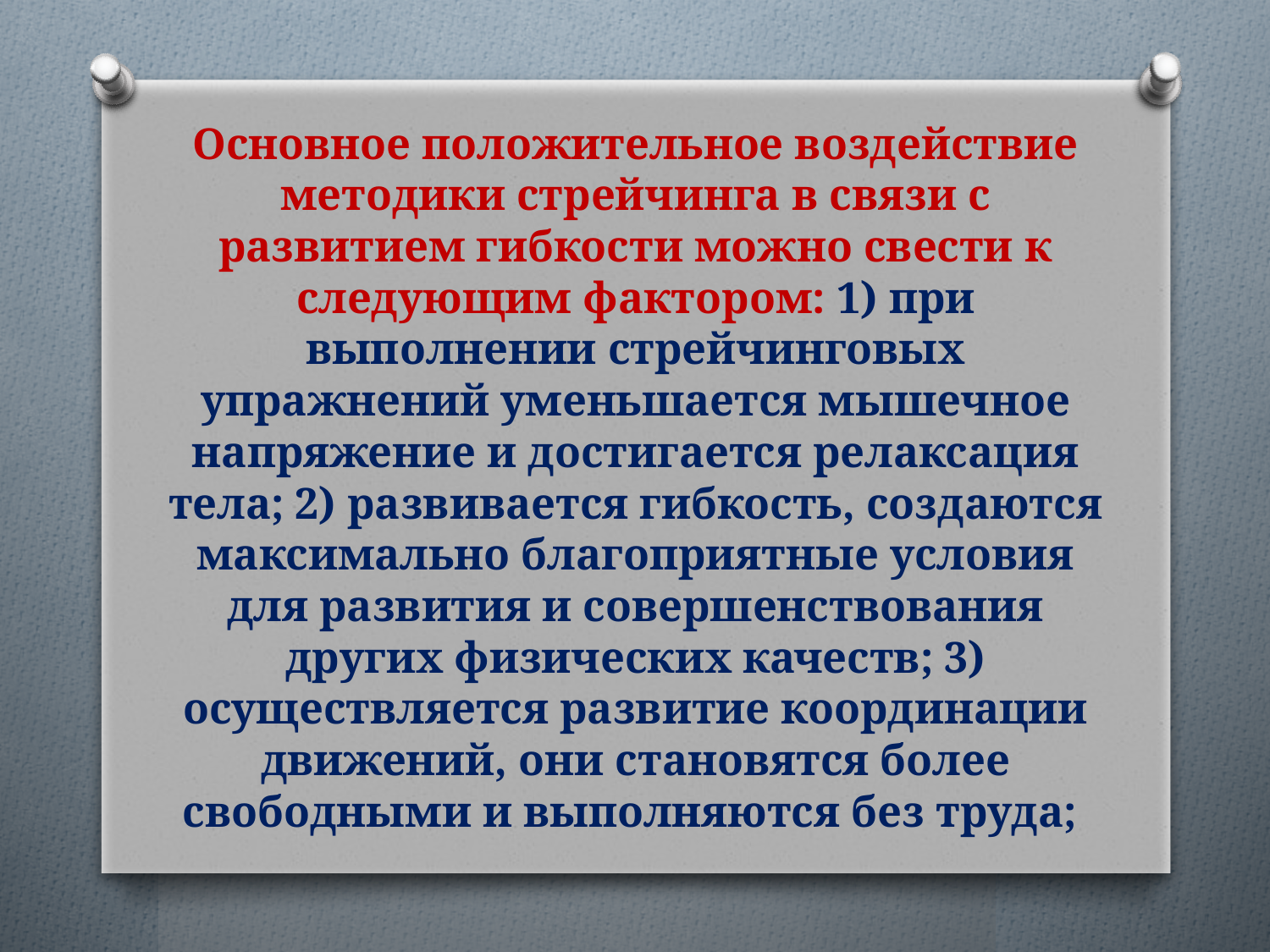

# Основное положительное воздействие методики стрейчинга в связи с развитием гибкости можно свести к следующим фактором: 1) при выполнении стрейчинговых упражнений уменьшается мышечное напряжение и достигается релаксация тела; 2) развивается гибкость, создаются максимально благоприятные условия для развития и совершенствования других физических качеств; 3) осуществляется развитие координации движений, они становятся более свободными и выполняются без труда;